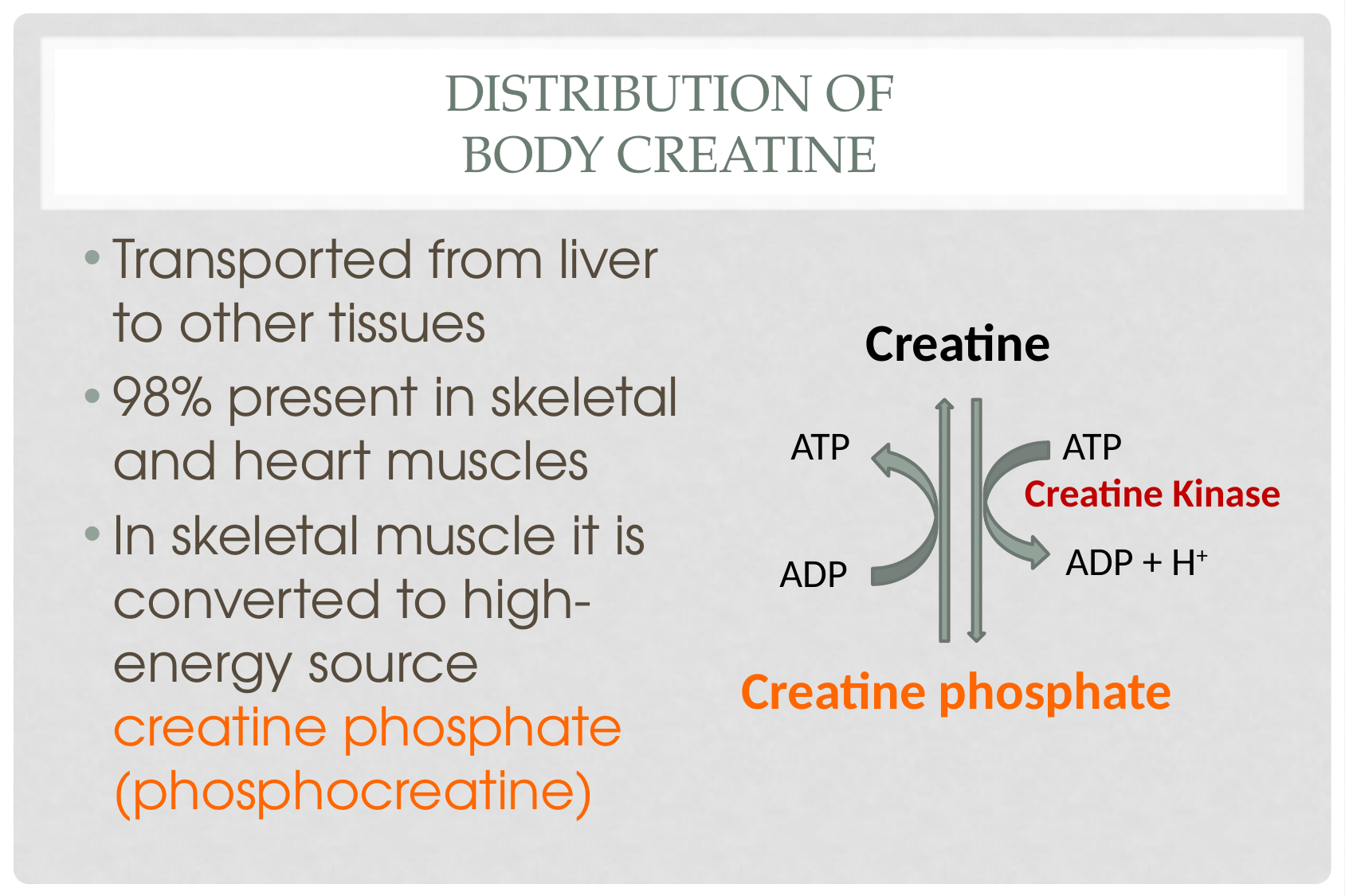

# Distribution of body creatine
Transported from liver to other tissues
98% present in skeletal and heart muscles
In skeletal muscle it is converted to high-energy source creatine phosphate (phosphocreatine)
Creatine

ATP
ATP

ADP + H+
ADP
Creatine phosphate
Creatine Kinase